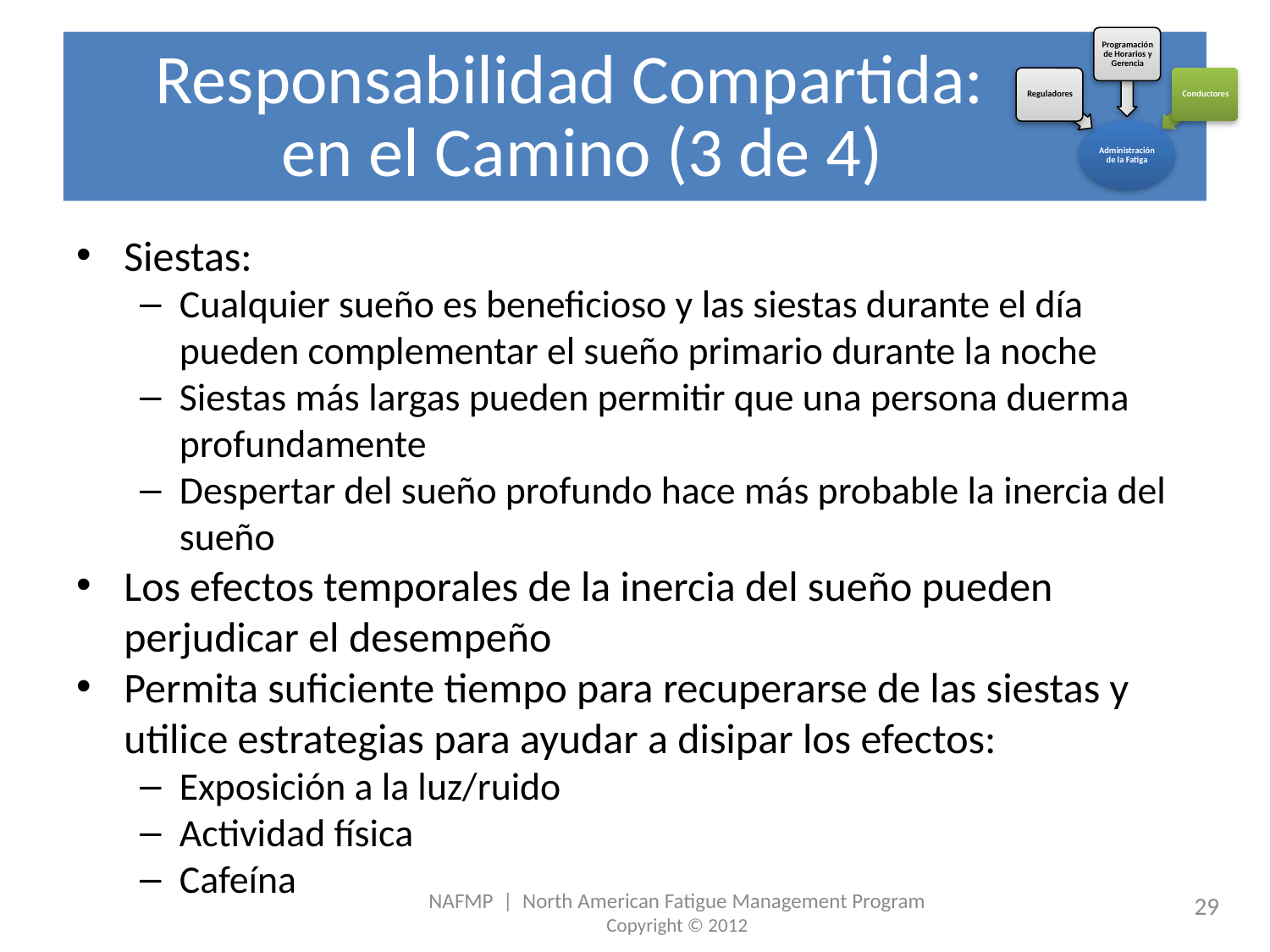

Administración de la Fatiga
Reguladores
Programación de Horarios y Gerencia
Conductores
# Responsabilidad Compartida: en el Camino (3 de 4)
Siestas:
Cualquier sueño es beneficioso y las siestas durante el día pueden complementar el sueño primario durante la noche
Siestas más largas pueden permitir que una persona duerma profundamente
Despertar del sueño profundo hace más probable la inercia del sueño
Los efectos temporales de la inercia del sueño pueden perjudicar el desempeño
Permita suficiente tiempo para recuperarse de las siestas y utilice estrategias para ayudar a disipar los efectos:
Exposición a la luz/ruido
Actividad física
Cafeína